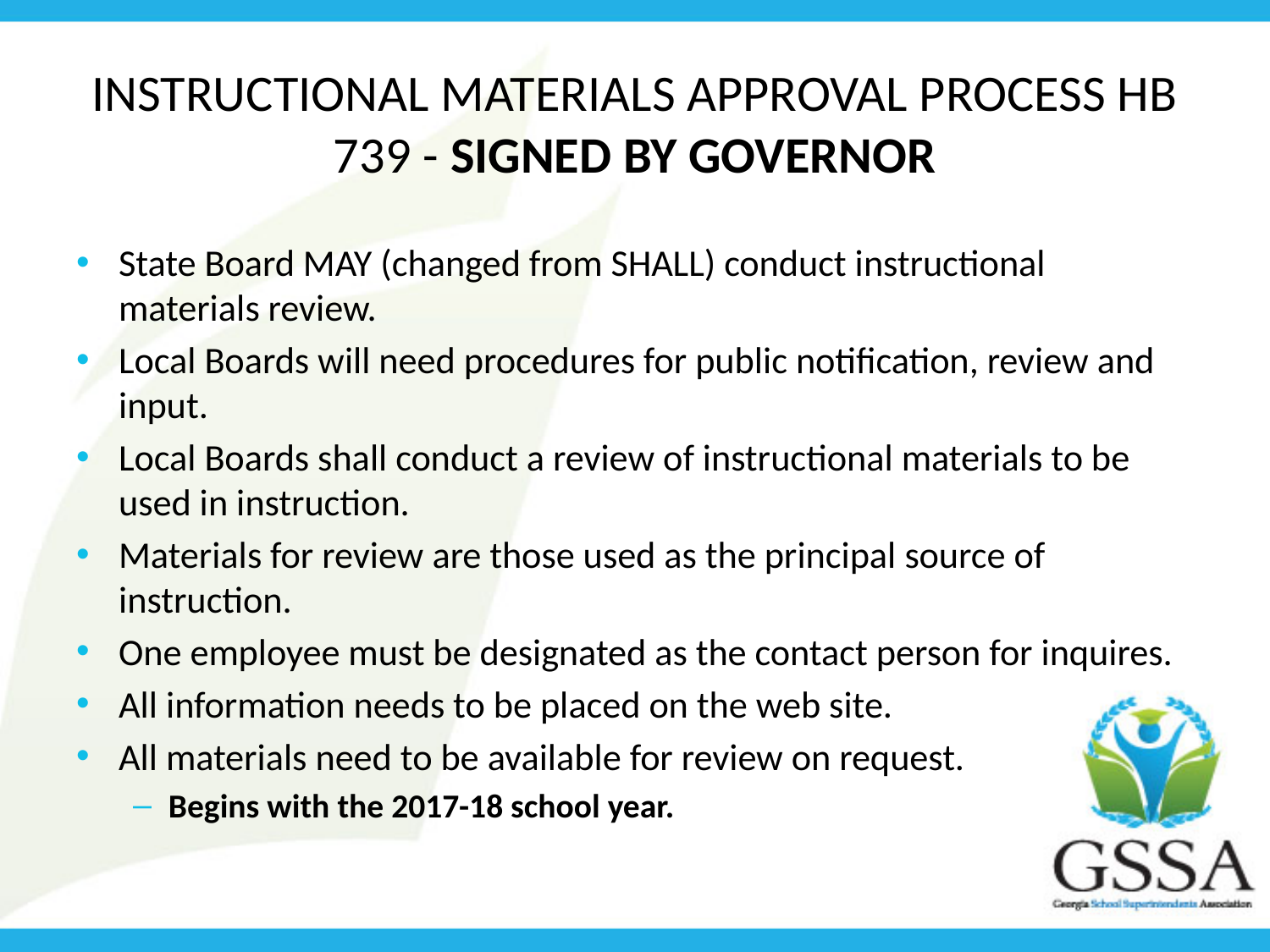

# Instructional Materials Approval Process HB 739 - Signed by governor
State Board MAY (changed from SHALL) conduct instructional materials review.
Local Boards will need procedures for public notification, review and input.
Local Boards shall conduct a review of instructional materials to be used in instruction.
Materials for review are those used as the principal source of instruction.
One employee must be designated as the contact person for inquires.
All information needs to be placed on the web site.
All materials need to be available for review on request.
Begins with the 2017-18 school year.